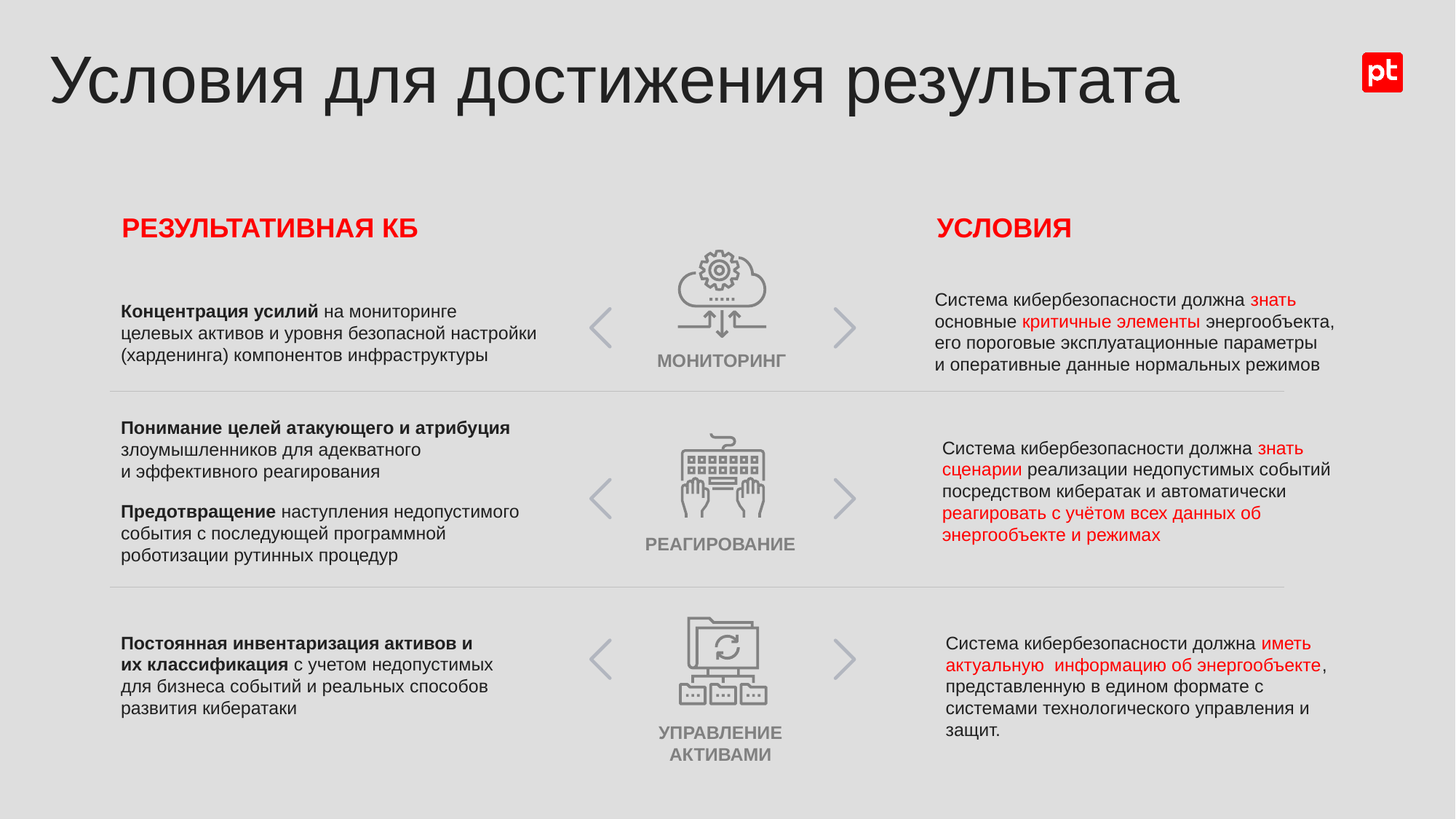

# Условия для достижения результата
РЕЗУЛЬТАТИВНАЯ КБ
УСЛОВИЯ

Система кибербезопасности должна знать основные критичные элементы энергообъекта, его пороговые эксплуатационные параметры  и оперативные данные нормальных режимов
Концентрация усилий на мониторинге
целевых активов и уровня безопасной настройки (харденинга) компонентов инфраструктуры

МОНИТОРИНГ
Понимание целей атакующего и атрибуция злоумышленников для адекватного
и эффективного реагирования
Предотвращение наступления недопустимого события с последующей программной
роботизации рутинных процедур
Система кибербезопасности должна знать сценарии реализации недопустимых событий посредством кибератак и автоматически реагировать с учётом всех данных об энергообъекте и режимах

РЕАГИРОВАНИЕ

Постоянная инвентаризация активов и их классификация с учетом недопустимых для бизнеса событий и реальных способов развития кибератаки
Система кибербезопасности должна иметь актуальную  информацию об энергообъекте, представленную в едином формате с системами технологического управления и защит.

УПРАВЛЕНИЕ АКТИВАМИ